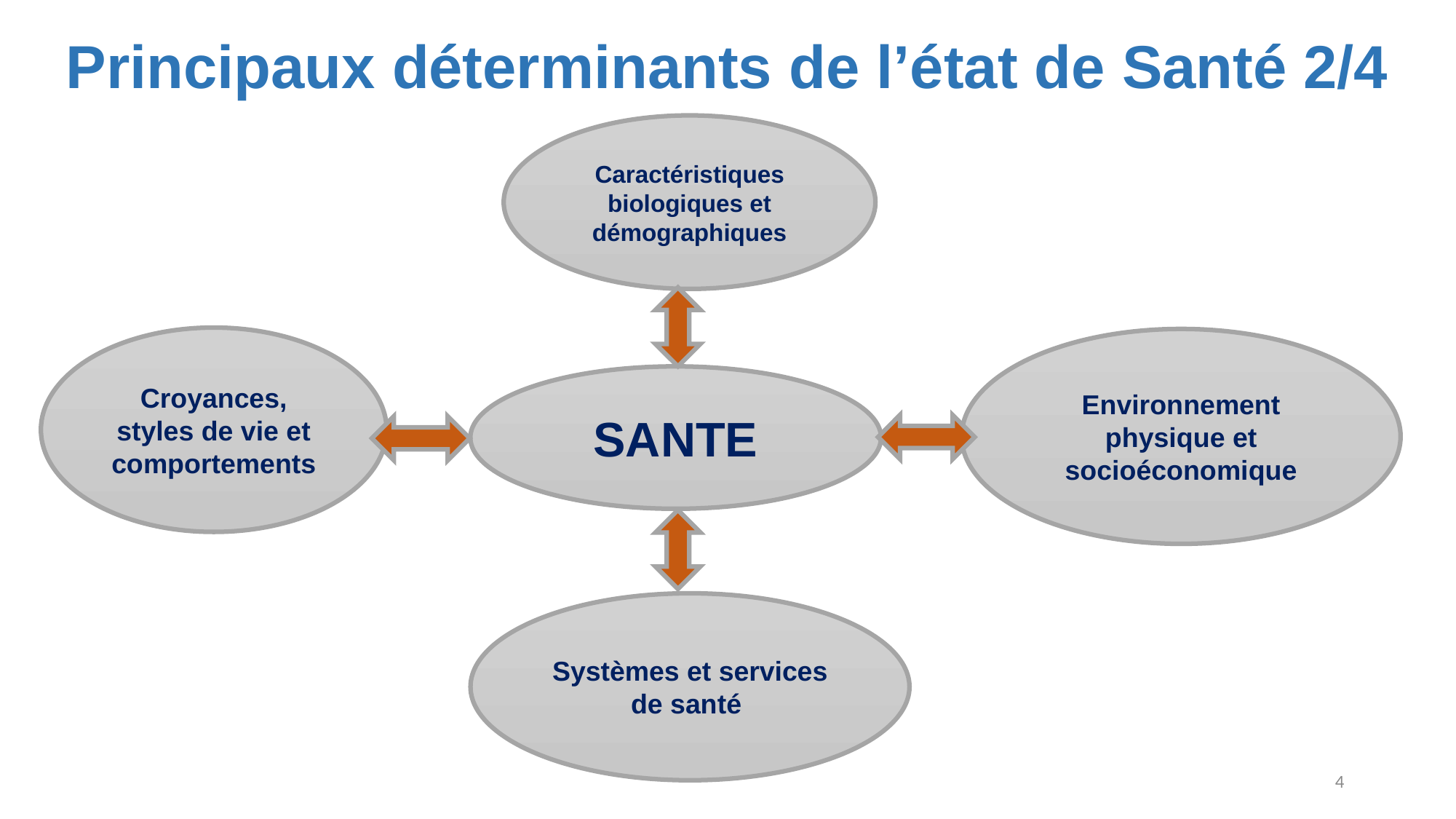

Principaux déterminants de l’état de Santé 2/4
Caractéristiques biologiques et démographiques

Croyances, styles de vie et comportements

Environnement physique et socioéconomique
SANTE

Systèmes et services de santé

4